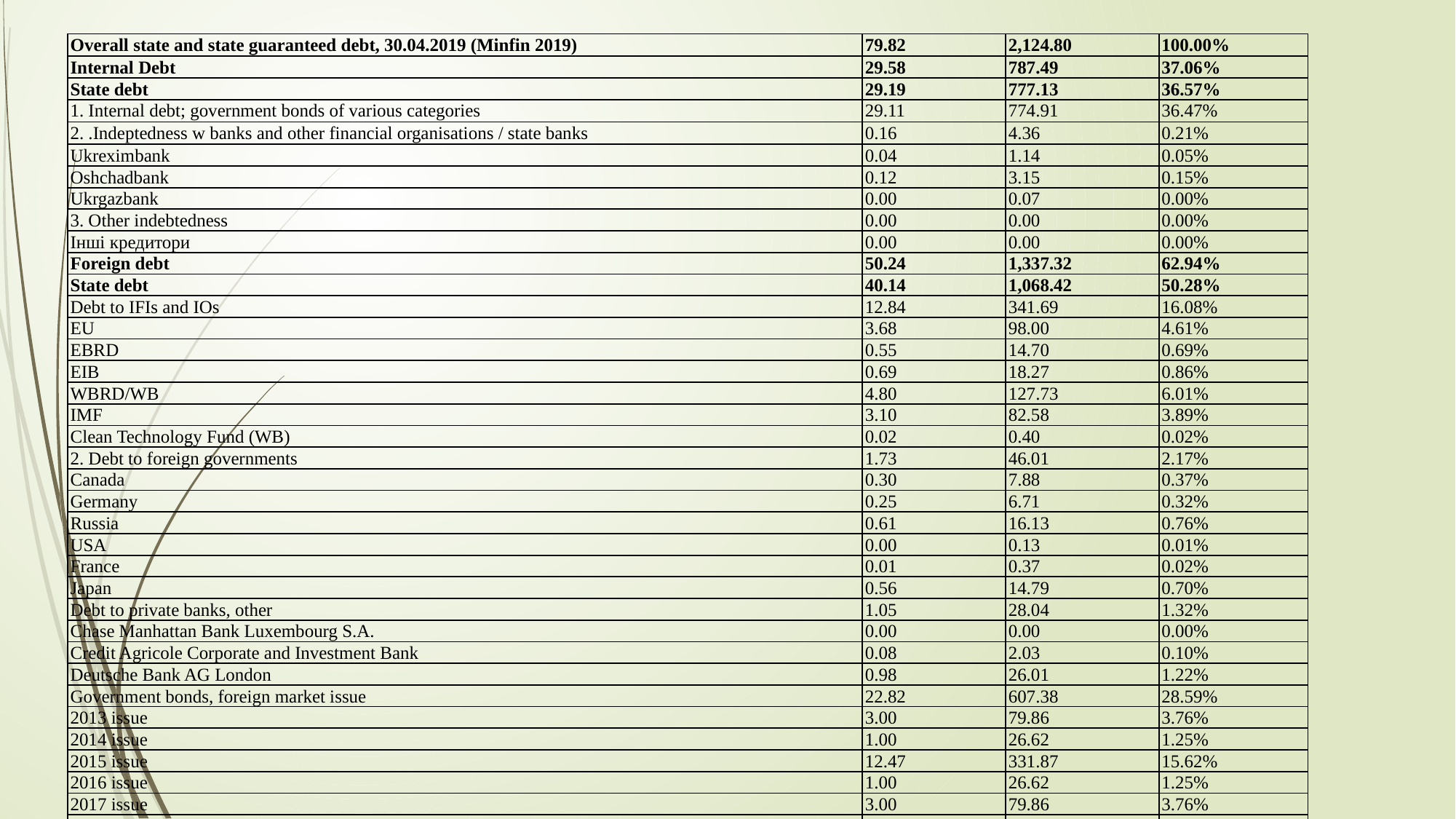

| Overall state and state guaranteed debt, 30.04.2019 (Minfin 2019) | 79.82 | 2,124.80 | 100.00% |
| --- | --- | --- | --- |
| Internal Debt | 29.58 | 787.49 | 37.06% |
| State debt | 29.19 | 777.13 | 36.57% |
| 1. Internal debt; government bonds of various categories | 29.11 | 774.91 | 36.47% |
| 2. .Indeptedness w banks and other financial organisations / state banks | 0.16 | 4.36 | 0.21% |
| Ukreximbank | 0.04 | 1.14 | 0.05% |
| Oshchadbank | 0.12 | 3.15 | 0.15% |
| Ukrgazbank | 0.00 | 0.07 | 0.00% |
| 3. Other indebtedness | 0.00 | 0.00 | 0.00% |
| Інші кредитори | 0.00 | 0.00 | 0.00% |
| Foreign debt | 50.24 | 1,337.32 | 62.94% |
| State debt | 40.14 | 1,068.42 | 50.28% |
| Debt to IFIs and IOs | 12.84 | 341.69 | 16.08% |
| EU | 3.68 | 98.00 | 4.61% |
| EBRD | 0.55 | 14.70 | 0.69% |
| EIB | 0.69 | 18.27 | 0.86% |
| WBRD/WB | 4.80 | 127.73 | 6.01% |
| IMF | 3.10 | 82.58 | 3.89% |
| Clean Technology Fund (WB) | 0.02 | 0.40 | 0.02% |
| 2. Debt to foreign governments | 1.73 | 46.01 | 2.17% |
| Canada | 0.30 | 7.88 | 0.37% |
| Germany | 0.25 | 6.71 | 0.32% |
| Russia | 0.61 | 16.13 | 0.76% |
| USA | 0.00 | 0.13 | 0.01% |
| France | 0.01 | 0.37 | 0.02% |
| Japan | 0.56 | 14.79 | 0.70% |
| Debt to private banks, other | 1.05 | 28.04 | 1.32% |
| Chase Manhattan Bank Luxembourg S.A. | 0.00 | 0.00 | 0.00% |
| Credit Agricole Corporate and Investment Bank | 0.08 | 2.03 | 0.10% |
| Deutsche Bank AG London | 0.98 | 26.01 | 1.22% |
| Government bonds, foreign market issue | 22.82 | 607.38 | 28.59% |
| 2013 issue | 3.00 | 79.86 | 3.76% |
| 2014 issue | 1.00 | 26.62 | 1.25% |
| 2015 issue | 12.47 | 331.87 | 15.62% |
| 2016 issue | 1.00 | 26.62 | 1.25% |
| 2017 issue | 3.00 | 79.86 | 3.76% |
| 2018 issue | 2.35 | 62.56 | 2.94% |
| Other debt | 1.70 | 45.30 | 2.13% |
| IMF | 1.70 | 45.30 | 2.13% |
| State guaranteed debt | 10.10 | 268.90 | 12.66% |
| Debt with IFIs | 8.38 | 223.04 | 10.50% |
| Euratom | 0.11 | 2.96 | 0.14% |
| EBRD | 0.24 | 6.29 | 0.30% |
| EIB | 0.05 | 1.45 | 0.07% |
| EBRD | 0.46 | 12.20 | 0.57% |
| IMF | 7.52 | 200.14 | 9.42% |
| Debt with foreign governments | 0.02 | 0.65 | 0.03% |
| Canada | 0.02 | 0.65 | 0.03% |
| Debt with foreign commercial banks and organisations | 1.59 | 42.21 | 1.99% |
| CENTRAL STORAGE SAFETY PROJECT TRUST | 0.11 | 2.99 | 0.14% |
| Citibank, N.A., Deutsche Bank AG | 0.06 | 1.68 | 0.08% |
| Deutsche Bank AG London | 0.03 | 0.78 | 0.04% |
| UniCredit Bank Austria AG | 0.01 | 0.38 | 0.02% |
| State Development bank, S Korea | 0.03 | 0.71 | 0.03% |
| Import-Export Bank, China | 1.28 | 33.94 | 1.60% |
| Export-Import Bank, S Korea | 0.07 | 1.74 | 0.08% |
| 5. Other debt | 0.11 | 3.00 | 0.14% |
| IMF | 0.11 | 3.00 | 0.14% |